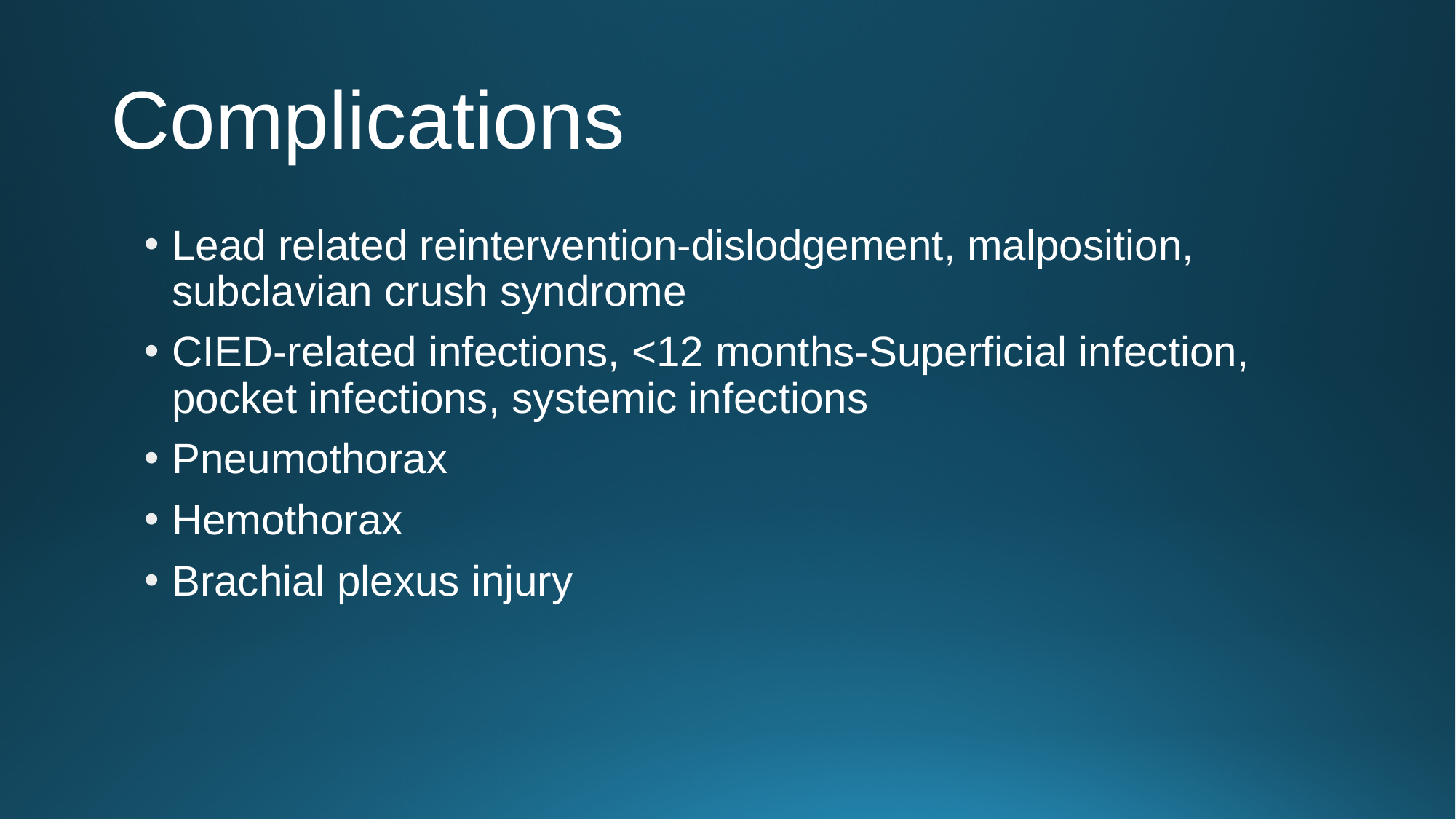

# Complications
Lead related reintervention-dislodgement, malposition, subclavian crush syndrome
CIED-related infections, <12 months-Superficial infection, pocket infections, systemic infections
Pneumothorax
Hemothorax
Brachial plexus injury